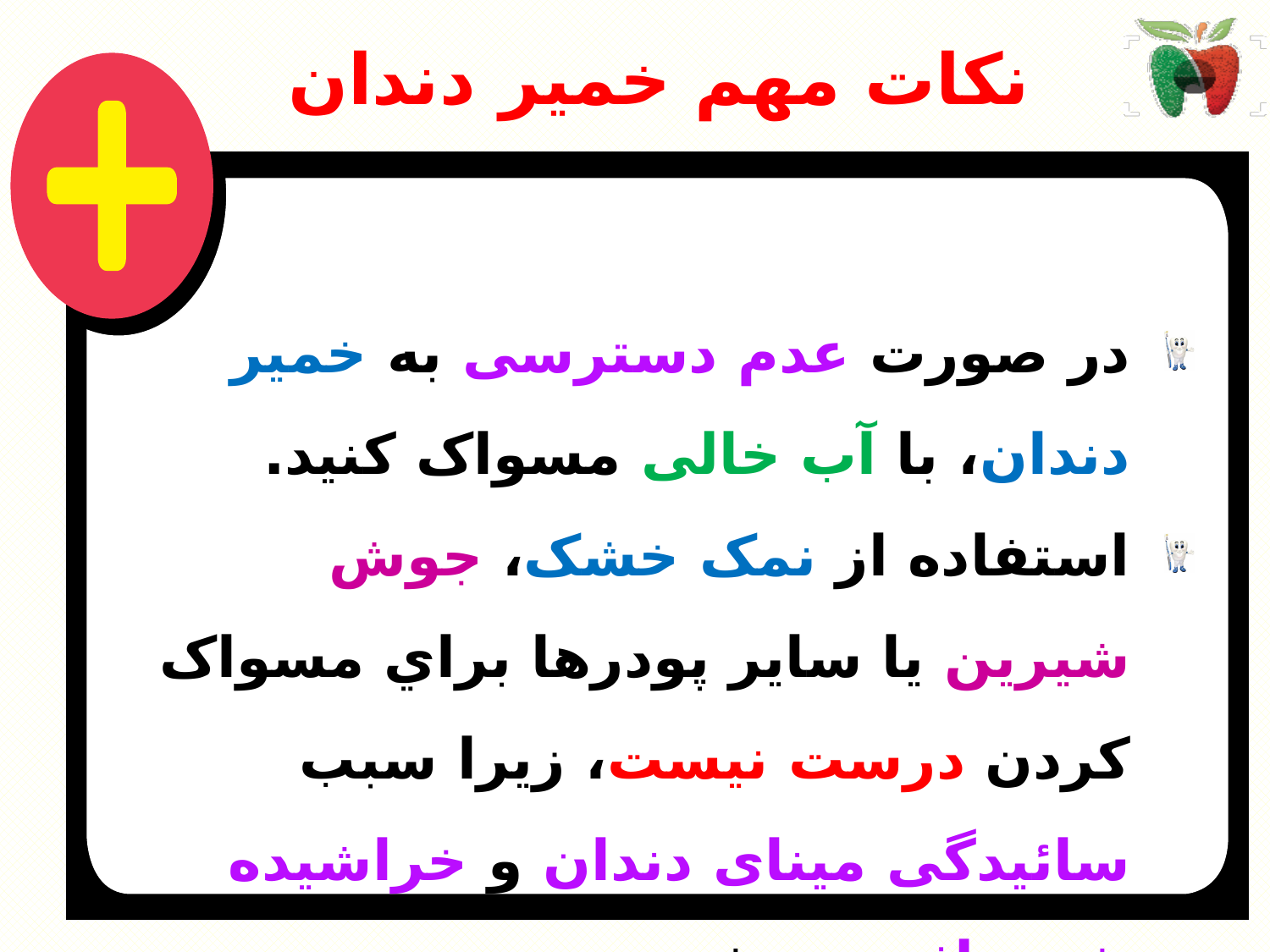

نکات مهم خمیر دندان

در صورت عدم دسترسی به خمیر دندان، با آب خالی مسواک کنید.
استفاده از نمک خشک، جوش شیرین یا سایر پودرها براي مسواک کردن درست نیست، زیرا سبب سائیدگی مینای دندان و خراشیده شدن لثه می شود.